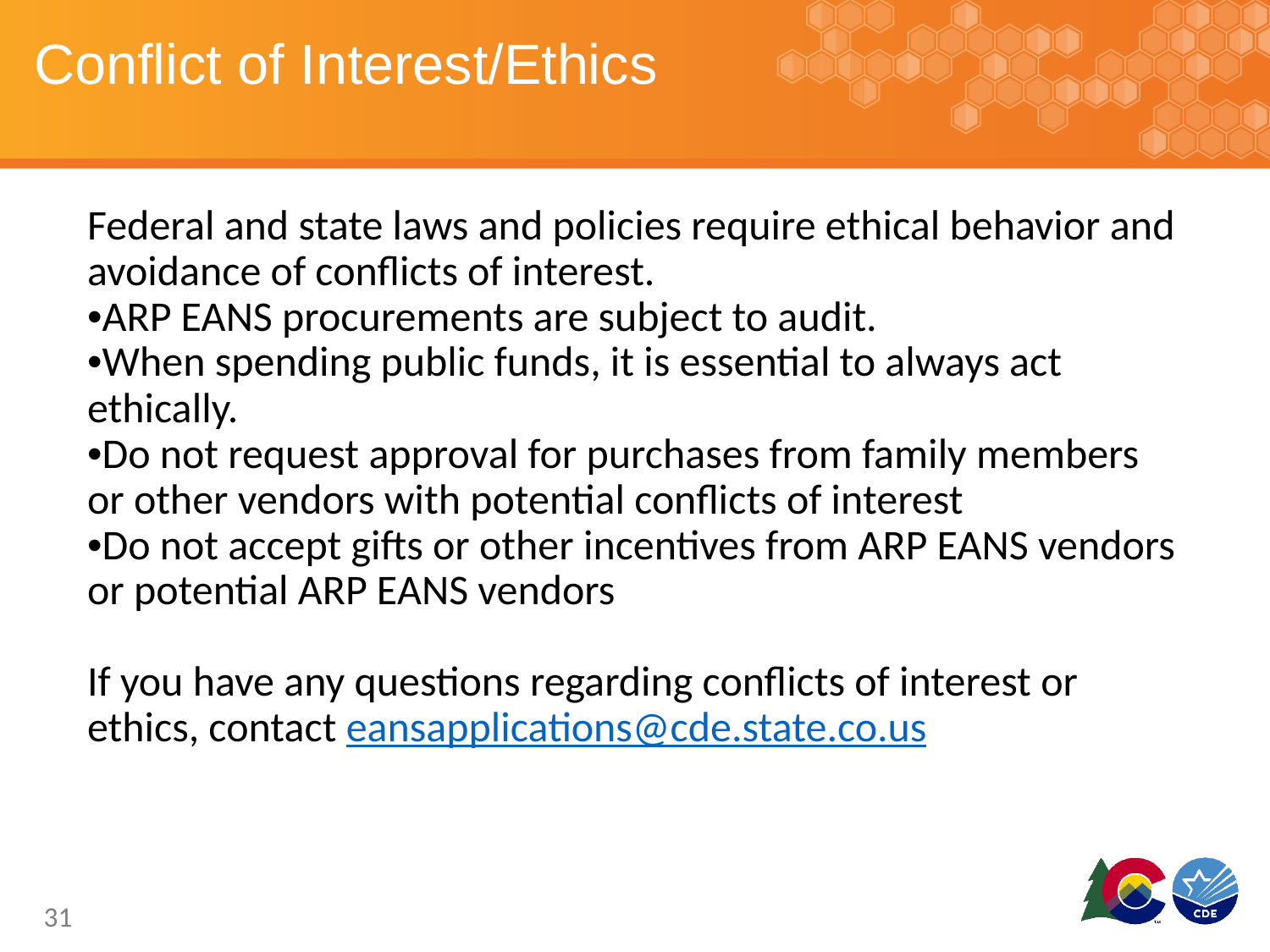

# Conflict of Interest/Ethics
Federal and state laws and policies require ethical behavior and avoidance of conflicts of interest.
•ARP EANS procurements are subject to audit.
•When spending public funds, it is essential to always act ethically.
•Do not request approval for purchases from family members or other vendors with potential conflicts of interest
•Do not accept gifts or other incentives from ARP EANS vendors or potential ARP EANS vendors

If you have any questions regarding conflicts of interest or ethics, contact eansapplications@cde.state.co.us

31